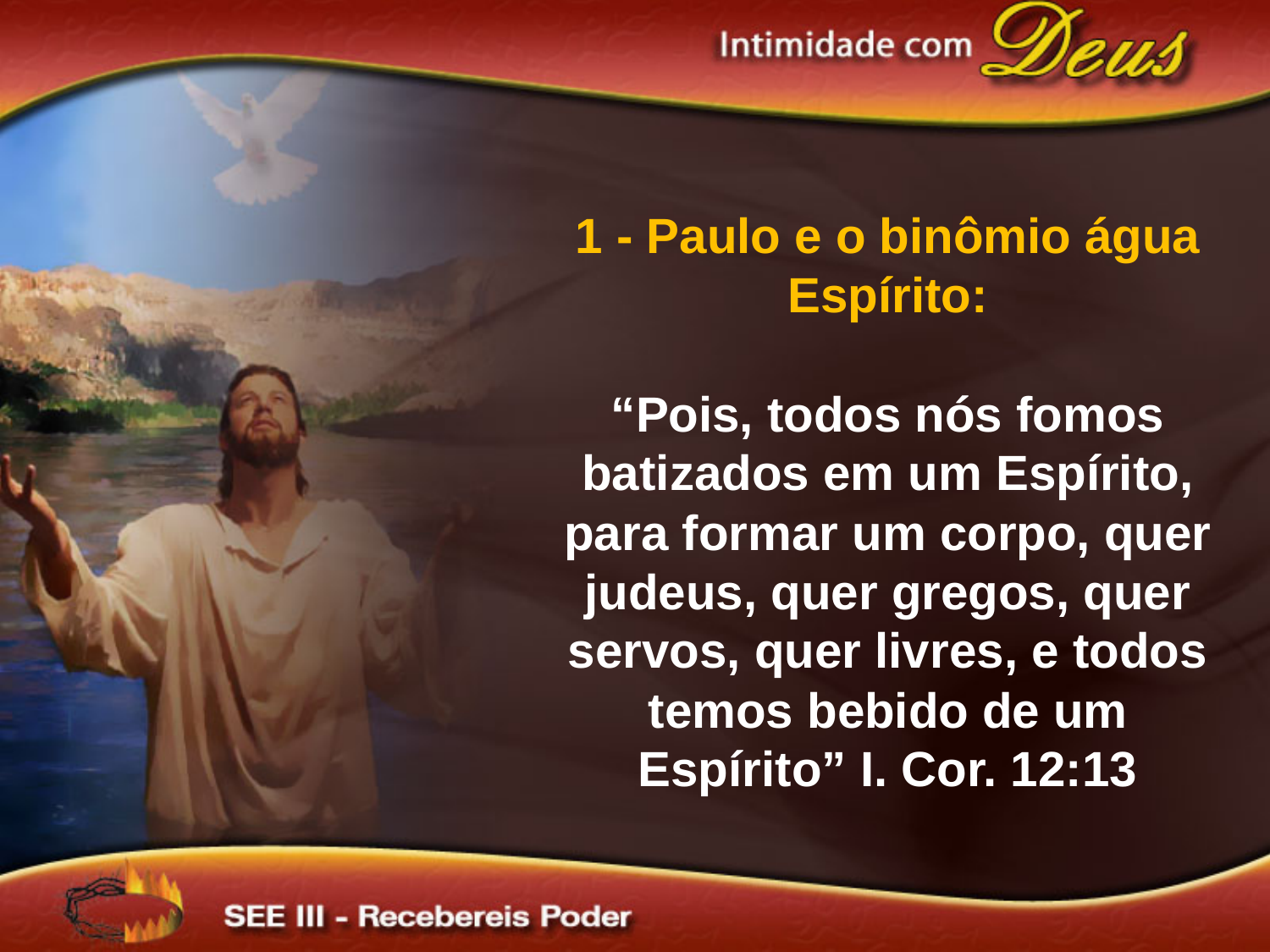

1 - Paulo e o binômio água Espírito:

“Pois, todos nós fomos batizados em um Espírito, para formar um corpo, quer judeus, quer gregos, quer servos, quer livres, e todos temos bebido de um Espírito” I. Cor. 12:13